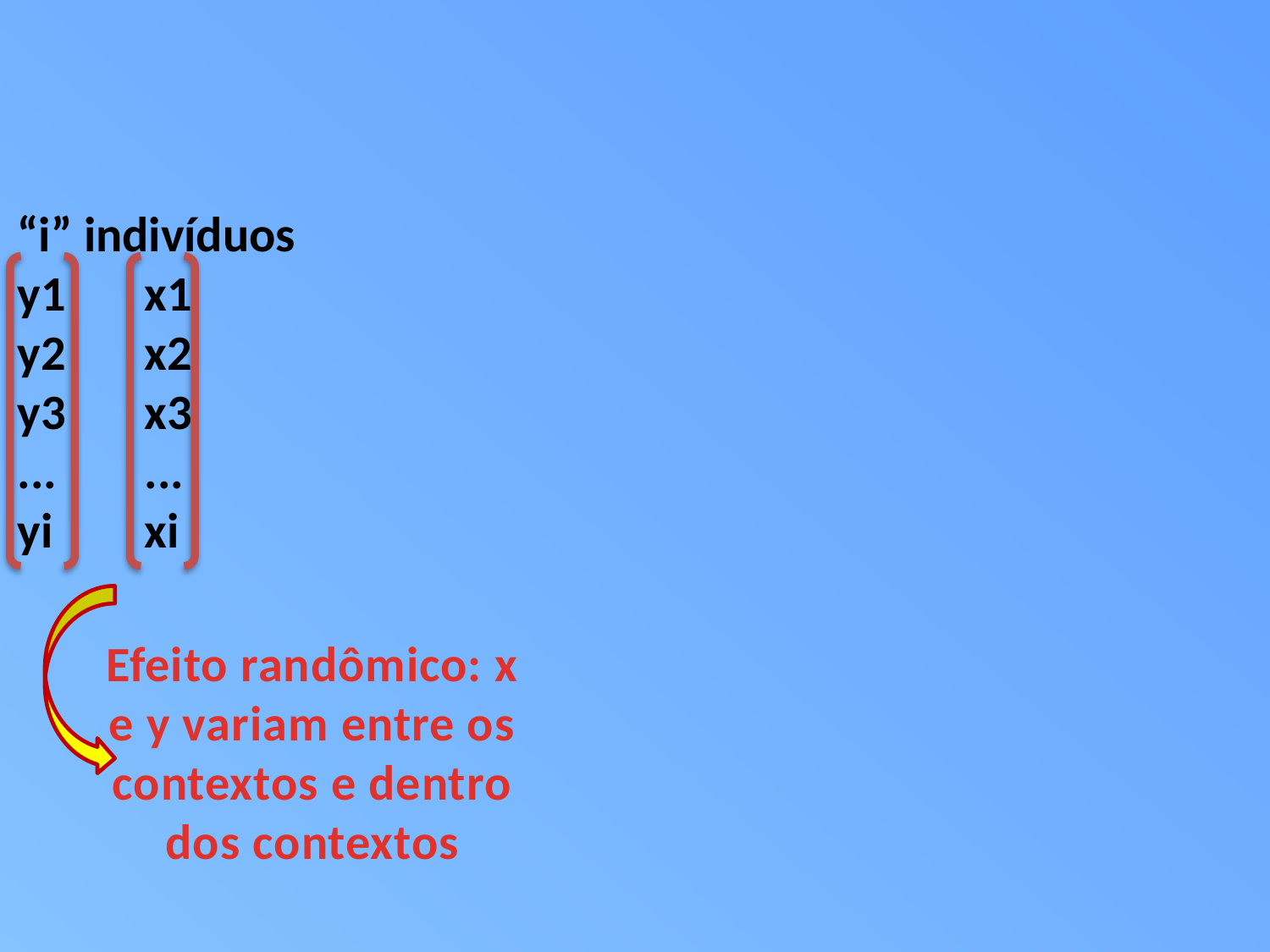

“i” indivíduos
y1	x1
y2	x2
y3	x3
...	...
yi	xi

Efeito randômico: x e y variam entre os contextos e dentro dos contextos